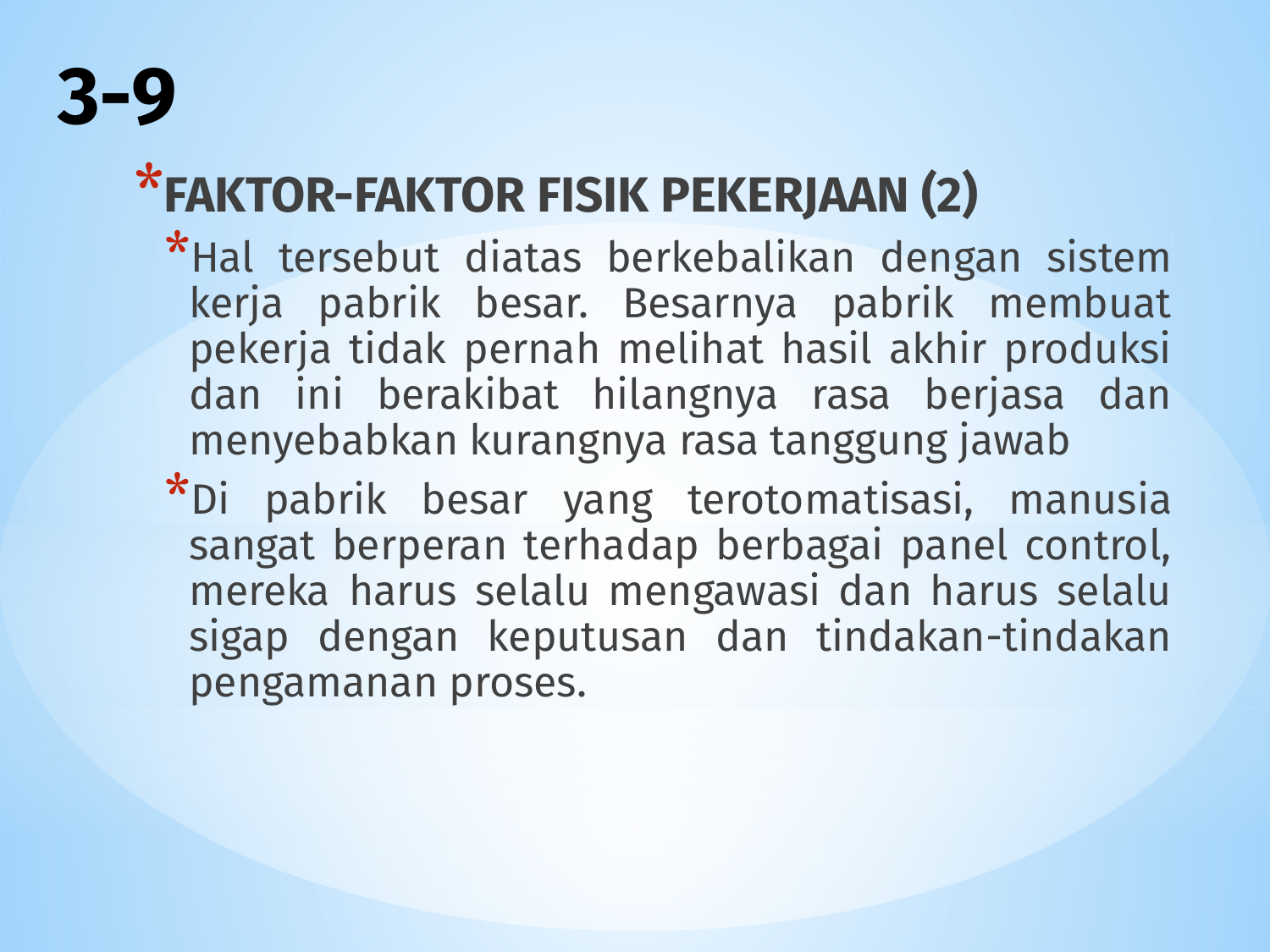

# 3-9
FAKTOR-FAKTOR FISIK PEKERJAAN (2)
Hal tersebut diatas berkebalikan dengan sistem kerja pabrik besar. Besarnya pabrik membuat pekerja tidak pernah melihat hasil akhir produksi dan ini berakibat hilangnya rasa berjasa dan menyebabkan kurangnya rasa tanggung jawab
Di pabrik besar yang terotomatisasi, manusia sangat berperan terhadap berbagai panel control, mereka harus selalu mengawasi dan harus selalu sigap dengan keputusan dan tindakan-tindakan pengamanan proses.